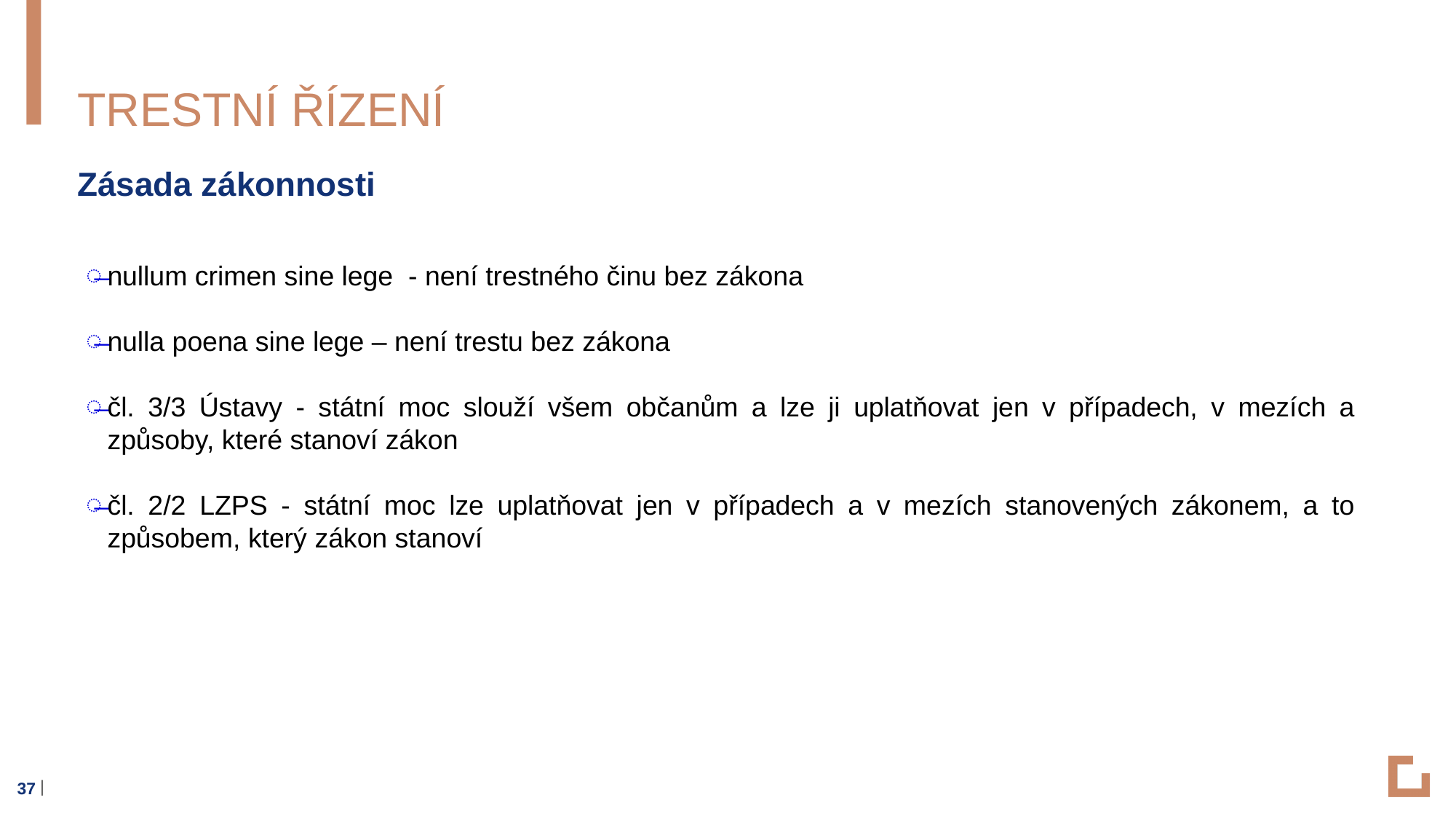

# Trestní řízení
Zásada zákonnosti

nullum crimen sine lege  - není trestného činu bez zákona

nulla poena sine lege – není trestu bez zákona

čl. 3/3 Ústavy - státní moc slouží všem občanům a lze ji uplatňovat jen v případech, v mezích a způsoby, které stanoví zákon

čl. 2/2 LZPS - státní moc lze uplatňovat jen v případech a v mezích stanovených zákonem, a to způsobem, který zákon stanoví

37